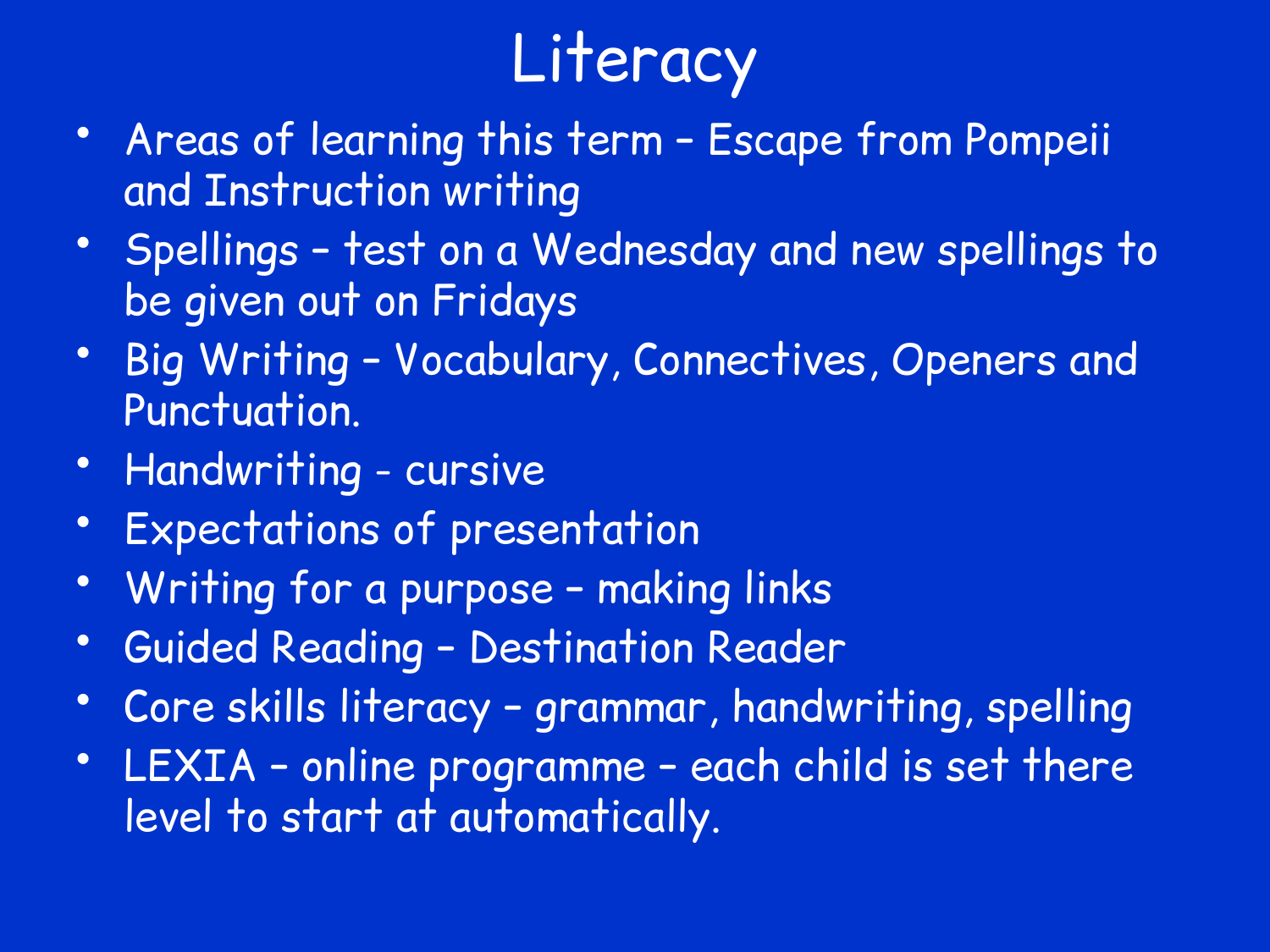

# Literacy
Areas of learning this term – Escape from Pompeii and Instruction writing
Spellings – test on a Wednesday and new spellings to be given out on Fridays
Big Writing – Vocabulary, Connectives, Openers and Punctuation.
Handwriting - cursive
Expectations of presentation
Writing for a purpose – making links
Guided Reading – Destination Reader
Core skills literacy – grammar, handwriting, spelling
LEXIA – online programme – each child is set there level to start at automatically.